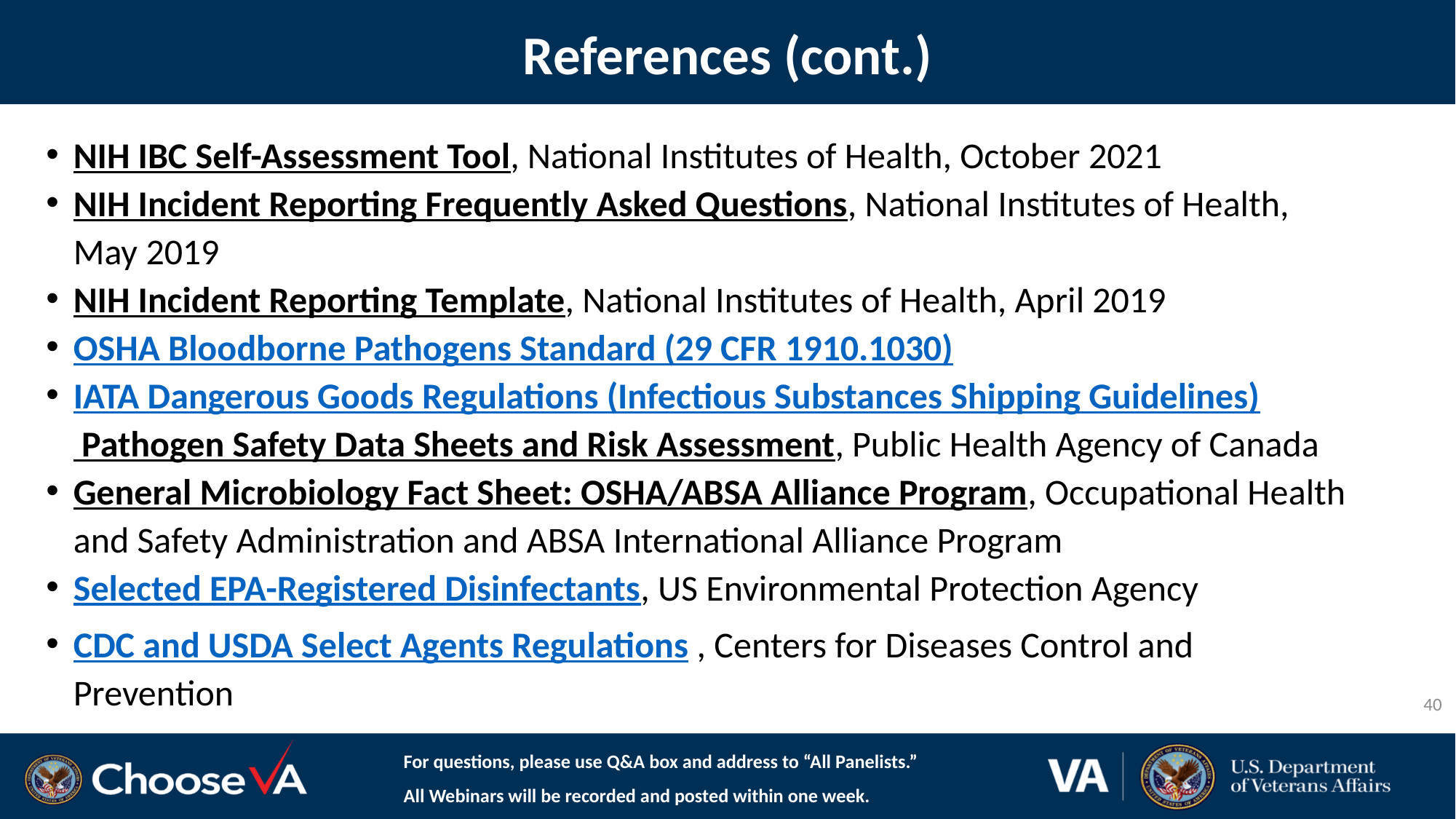

# References (cont.)
NIH IBC Self-Assessment Tool, National Institutes of Health, October 2021
NIH Incident Reporting Frequently Asked Questions, National Institutes of Health, May 2019
NIH Incident Reporting Template, National Institutes of Health, April 2019
OSHA Bloodborne Pathogens Standard (29 CFR 1910.1030)
IATA Dangerous Goods Regulations (Infectious Substances Shipping Guidelines) Pathogen Safety Data Sheets and Risk Assessment, Public Health Agency of Canada
General Microbiology Fact Sheet: OSHA/ABSA Alliance Program, Occupational Health and Safety Administration and ABSA International Alliance Program
Selected EPA-Registered Disinfectants, US Environmental Protection Agency
CDC and USDA Select Agents Regulations , Centers for Diseases Control and Prevention

40
For questions, please use Q&A box and address to “All Panelists.”
All Webinars will be recorded and posted within one week.